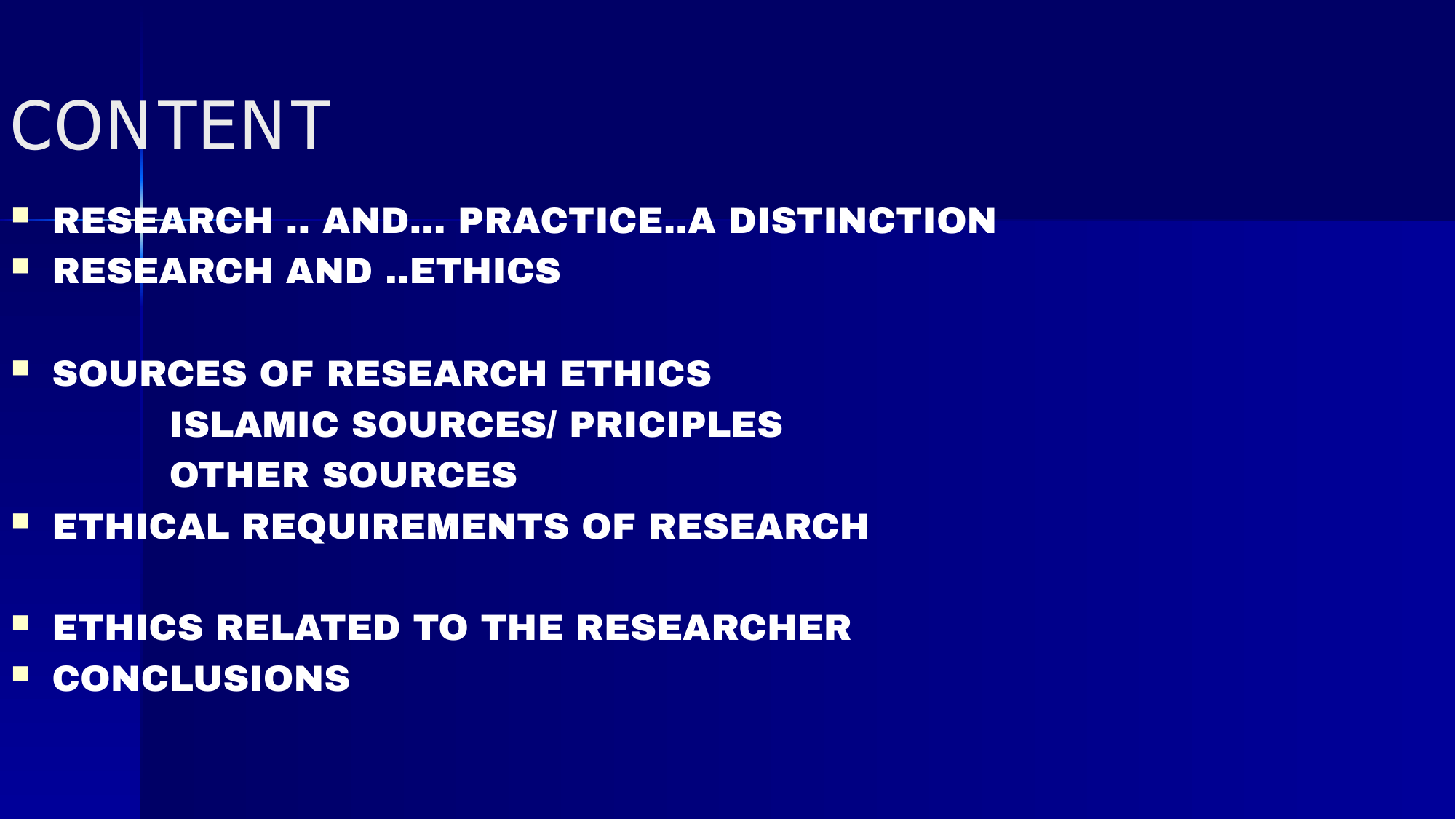

CONTENT
RESEARCH .. AND… PRACTICE..A DISTINCTION
RESEARCH AND ..ETHICS

SOURCES OF RESEARCH ETHICS
             ISLAMIC SOURCES/ PRICIPLES
             OTHER SOURCES
ETHICAL REQUIREMENTS OF RESEARCH

ETHICS RELATED TO THE RESEARCHER
CONCLUSIONS